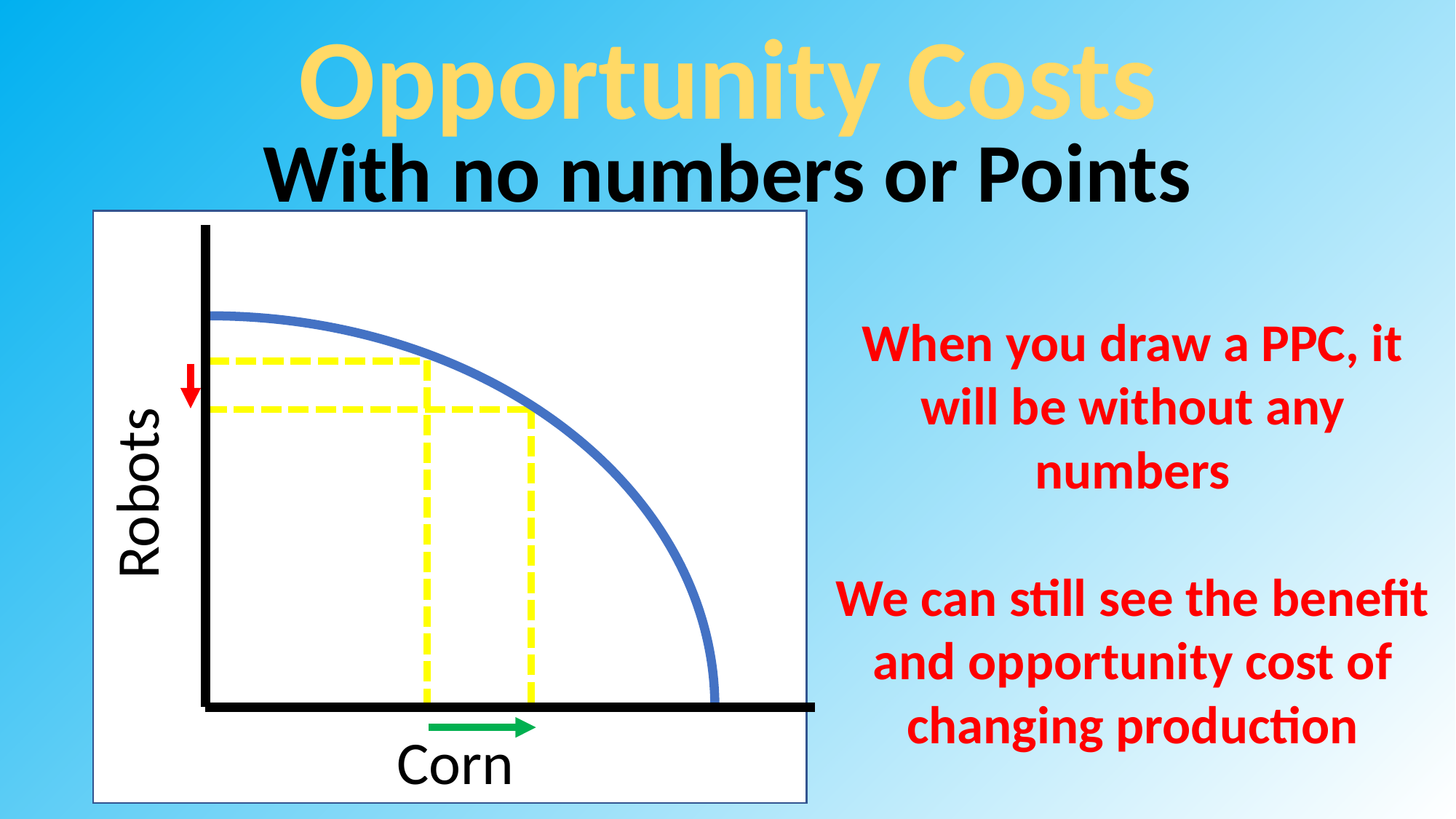

Opportunity Costs
With no numbers or Points

When you draw a PPC, it will be without any numbers

We can still see the benefit and opportunity cost of changing production

Robots
Corn